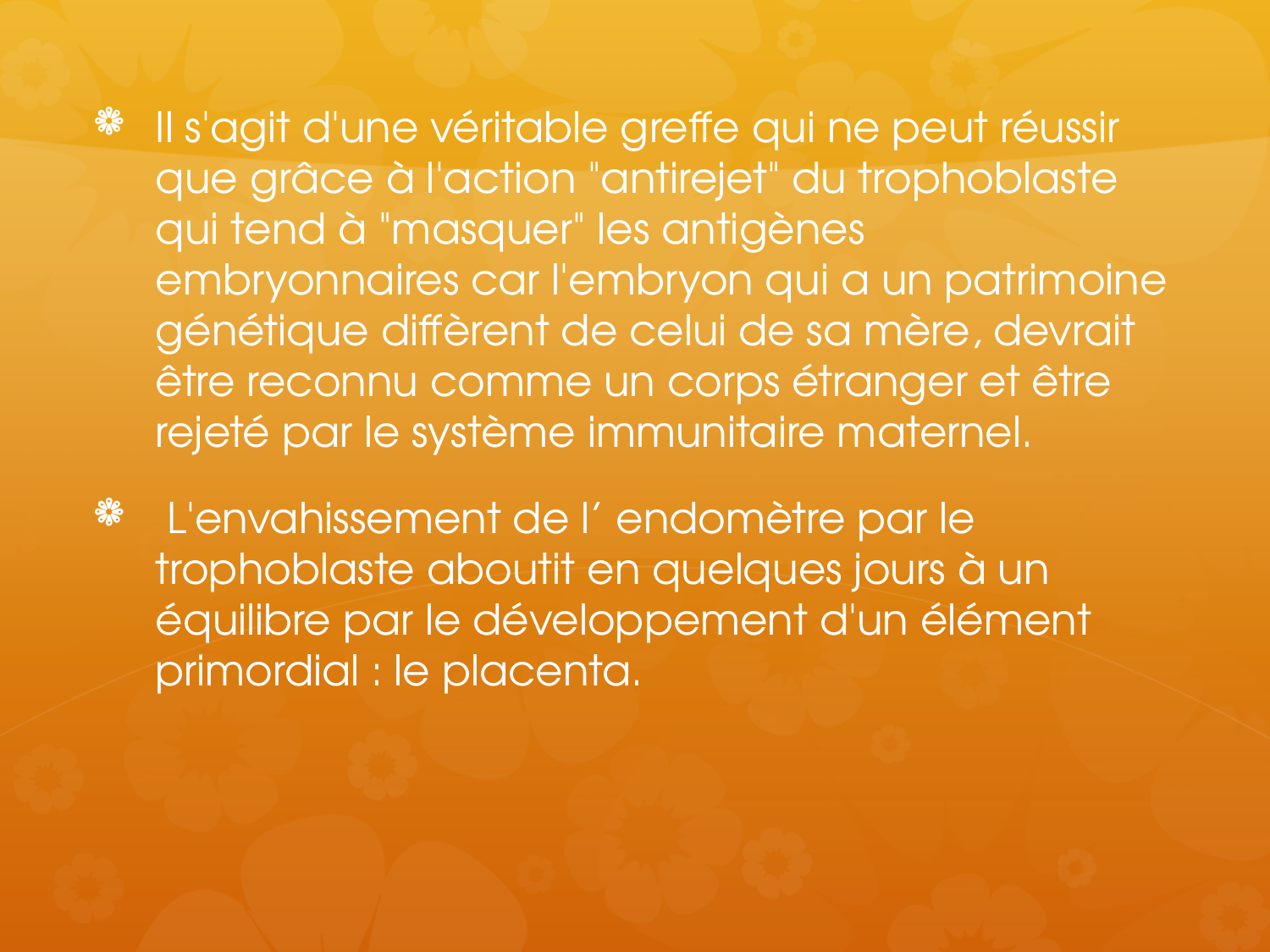

Il s'agit d'une véritable greffe qui ne peut réussir que grâce à l'action "antirejet" du trophoblaste qui tend à "masquer" les antigènes embryonnaires car l'embryon qui a un patrimoine génétique diffèrent de celui de sa mère, devrait être reconnu comme un corps étranger et être rejeté par le système immunitaire maternel.
 L'envahissement de l’ endomètre par le trophoblaste aboutit en quelques jours à un équilibre par le développement d'un élément primordial : le placenta.